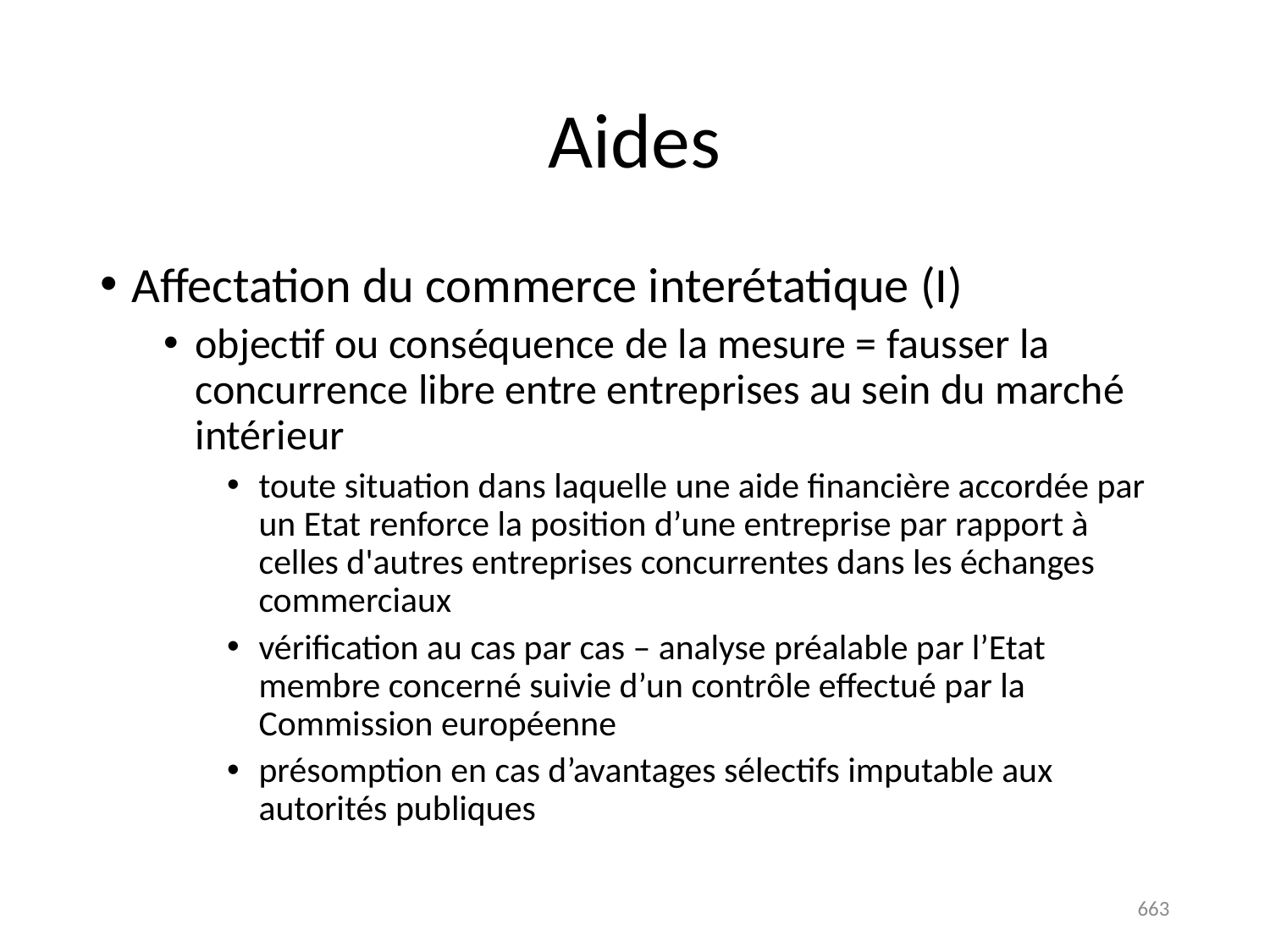

# Aides
Affectation du commerce interétatique (I)
objectif ou conséquence de la mesure = fausser la concurrence libre entre entreprises au sein du marché intérieur
toute situation dans laquelle une aide financière accordée par un Etat renforce la position d’une entreprise par rapport à celles d'autres entreprises concurrentes dans les échanges commerciaux
vérification au cas par cas – analyse préalable par l’Etat membre concerné suivie d’un contrôle effectué par la Commission européenne
présomption en cas d’avantages sélectifs imputable aux autorités publiques
663